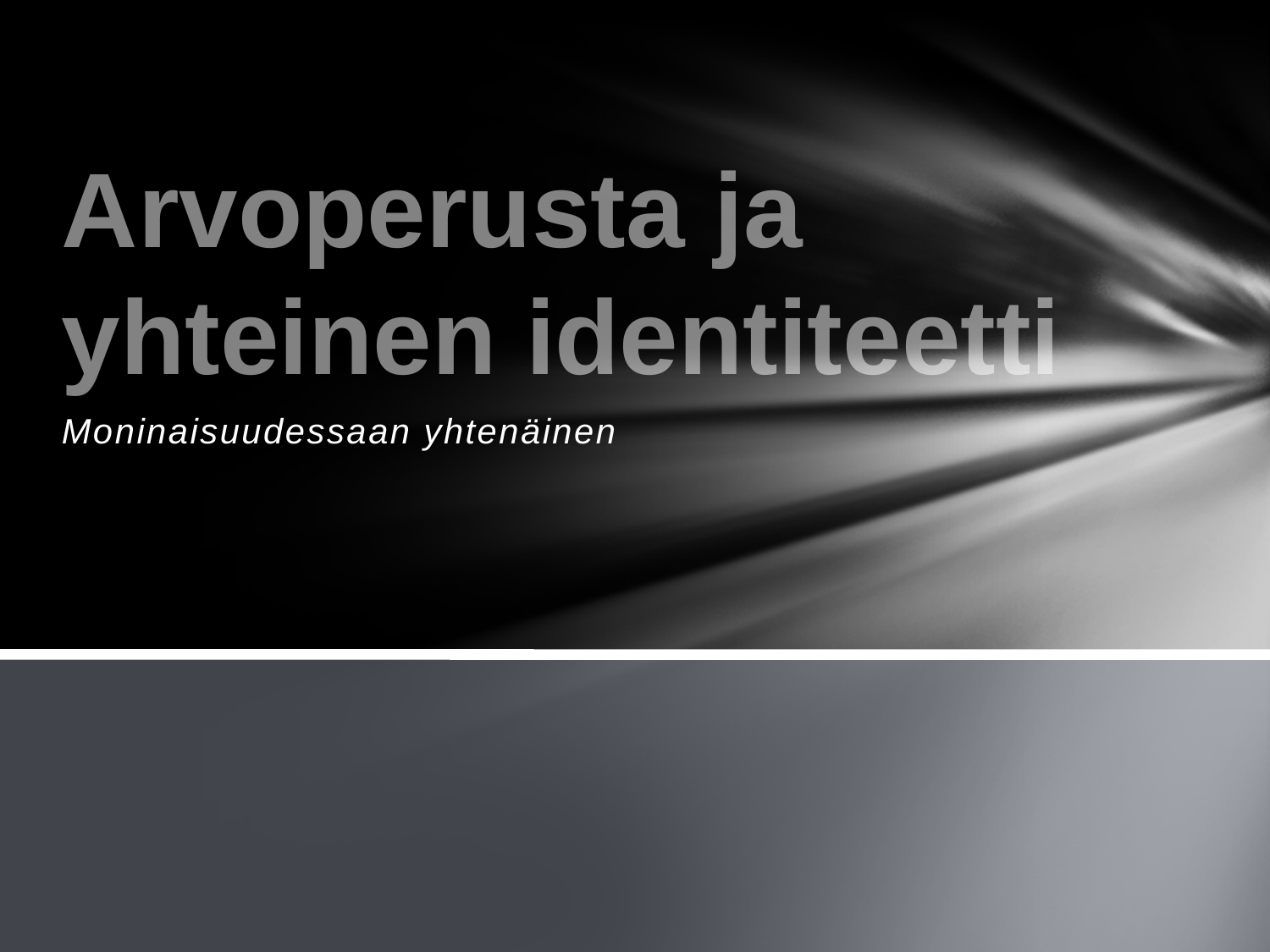

# Arvoperusta ja yhteinen identiteetti
Moninaisuudessaan yhtenäinen